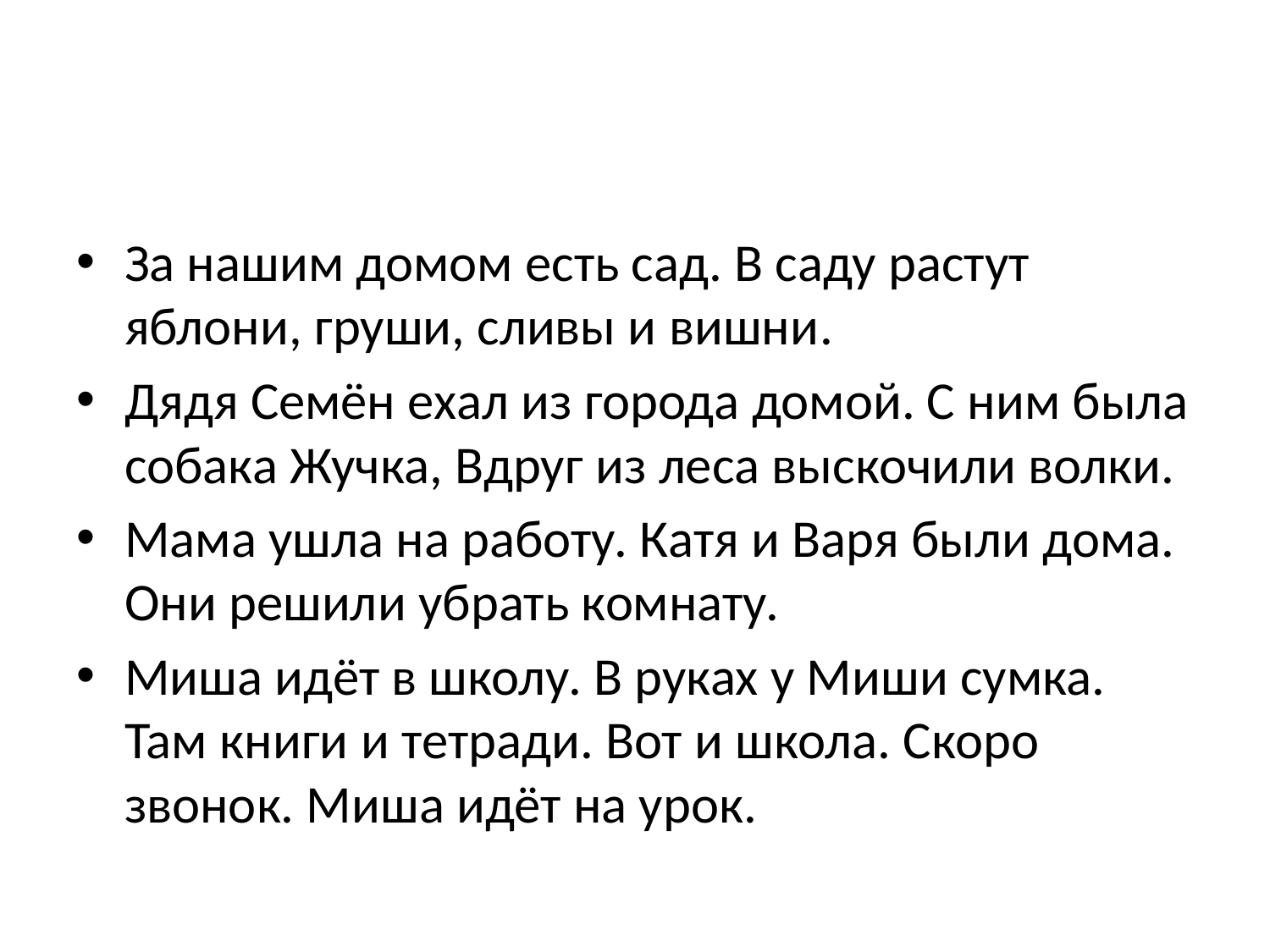

#
За нашим домом есть сад. В саду растут яблони, груши, сливы и вишни.
Дядя Семён ехал из города домой. С ним была собака Жучка, Вдруг из леса выскочили волки.
Мама ушла на работу. Катя и Варя были дома. Они решили убрать комнату.
Миша идёт в школу. В руках у Миши сумка. Там книги и тетради. Вот и школа. Скоро звонок. Миша идёт на урок.